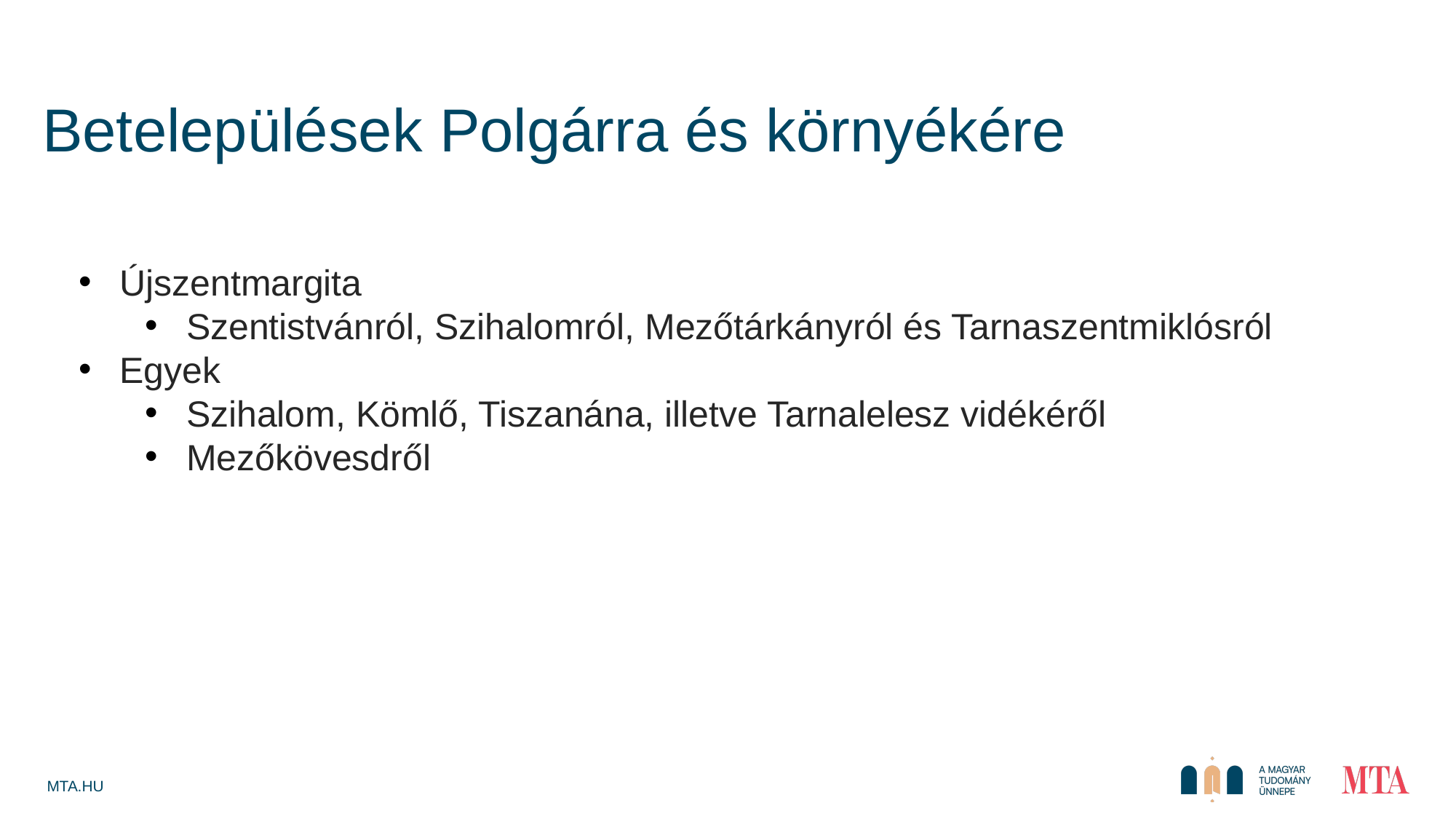

Betelepülések Polgárra és környékére
Újszentmargita
Szentistvánról, Szihalomról, Mezőtárkányról és Tarnaszentmiklósról
Egyek
Szihalom, Kömlő, Tiszanána, illetve Tarnalelesz vidékéről
Mezőkövesdről